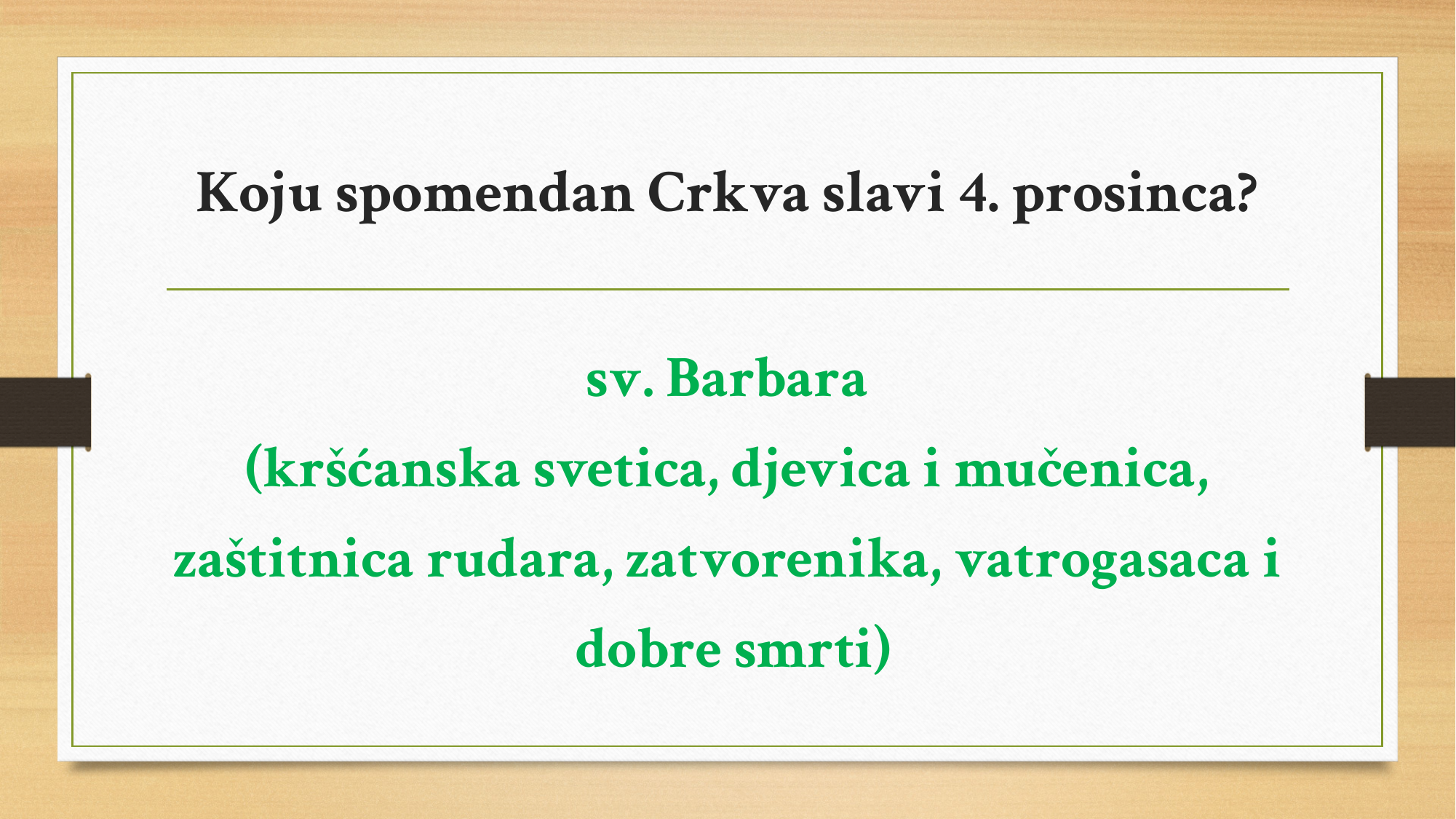

# Koju spomendan Crkva slavi 4. prosinca?

sv. Barbara
(kršćanska svetica, djevica i mučenica,
zaštitnica rudara, zatvorenika, vatrogasaca i
 dobre smrti)